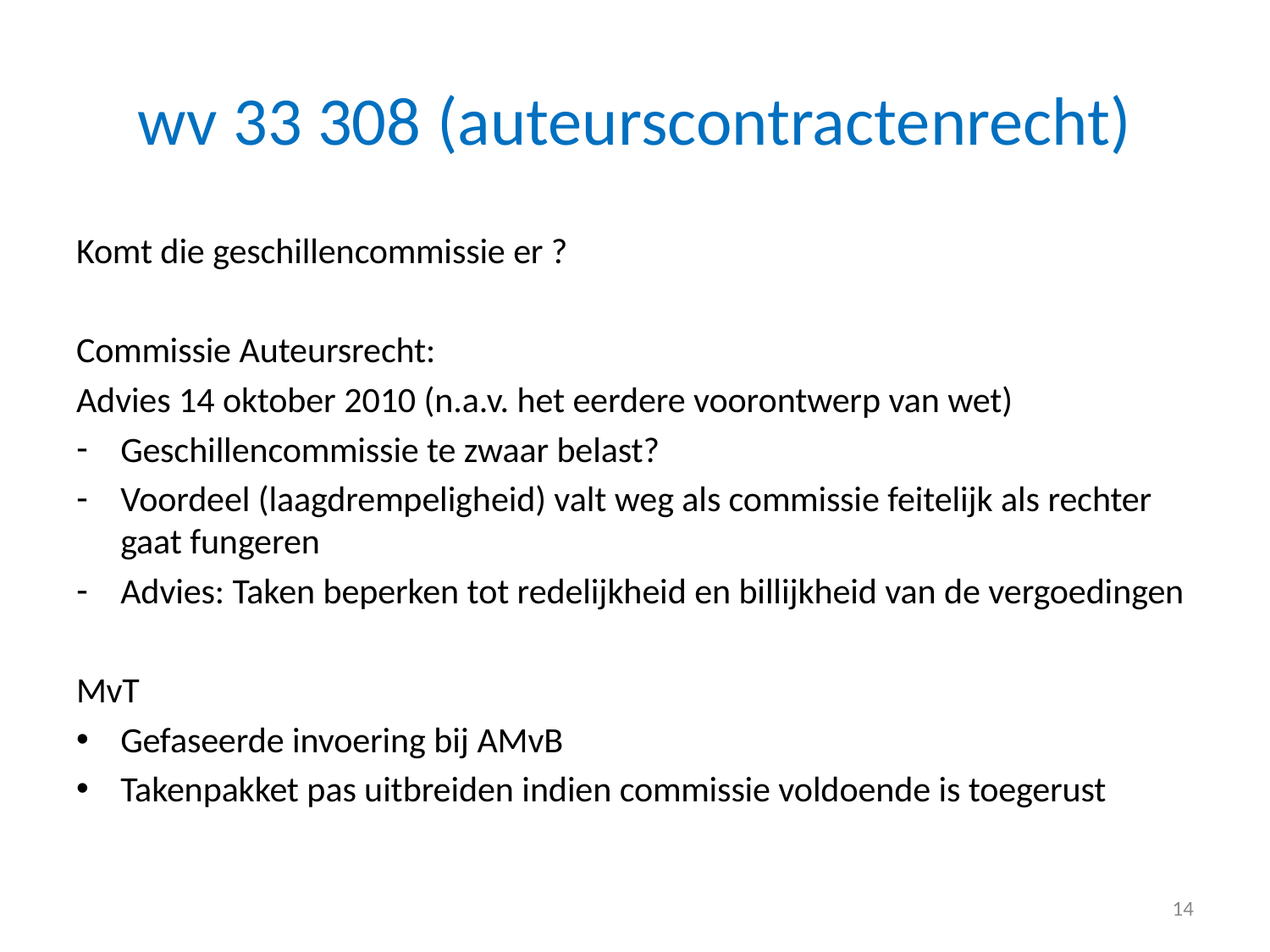

# wv 33 308 (auteurscontractenrecht)
Komt die geschillencommissie er ?

Commissie Auteursrecht:
Advies 14 oktober 2010 (n.a.v. het eerdere voorontwerp van wet)
Geschillencommissie te zwaar belast?
Voordeel (laagdrempeligheid) valt weg als commissie feitelijk als rechter gaat fungeren
Advies: Taken beperken tot redelijkheid en billijkheid van de vergoedingen

MvT
Gefaseerde invoering bij AMvB
Takenpakket pas uitbreiden indien commissie voldoende is toegerust

14